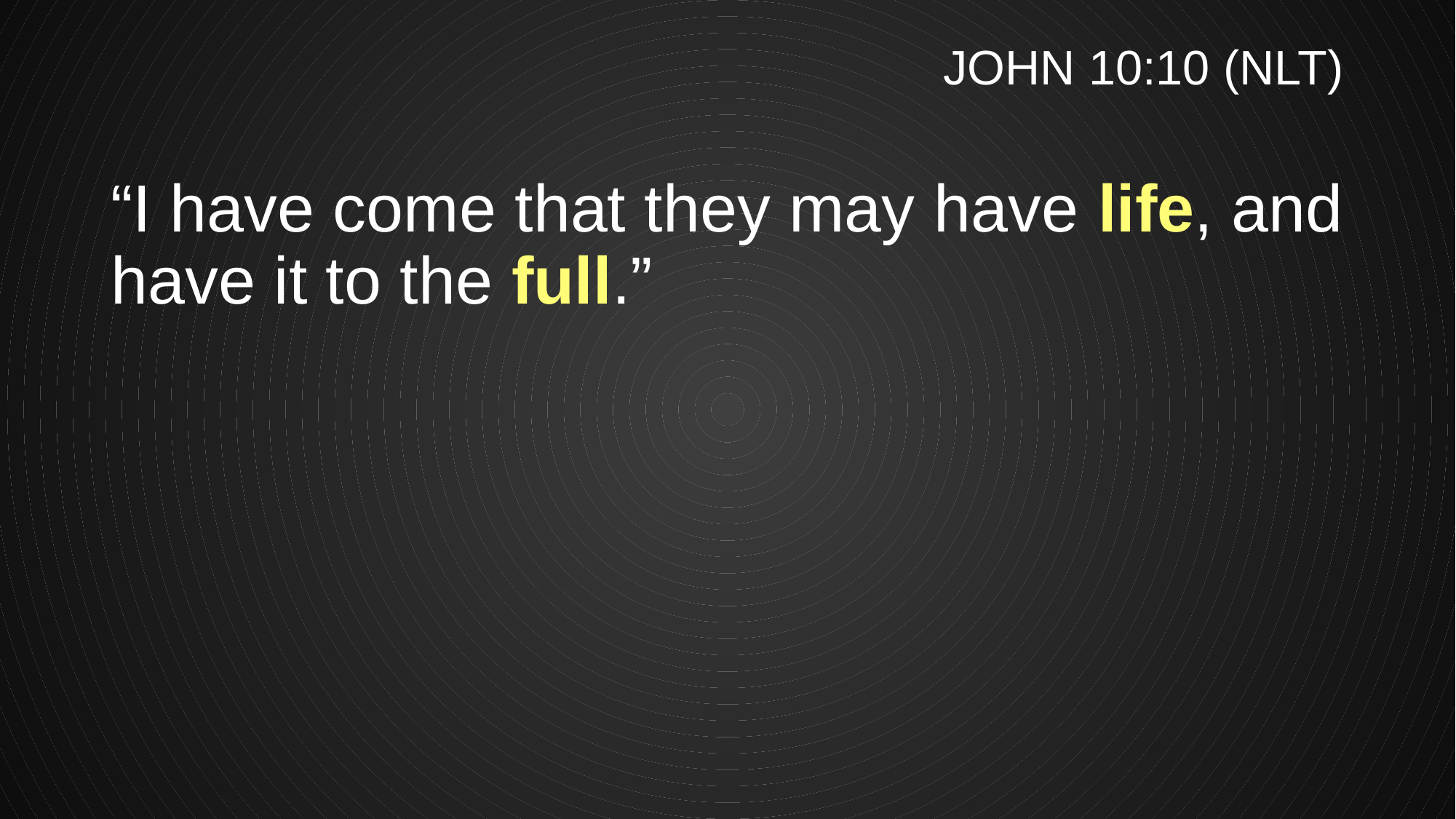

# JOHN 10:10 (NLT)
“I have come that they may have life, and have it to the full.”